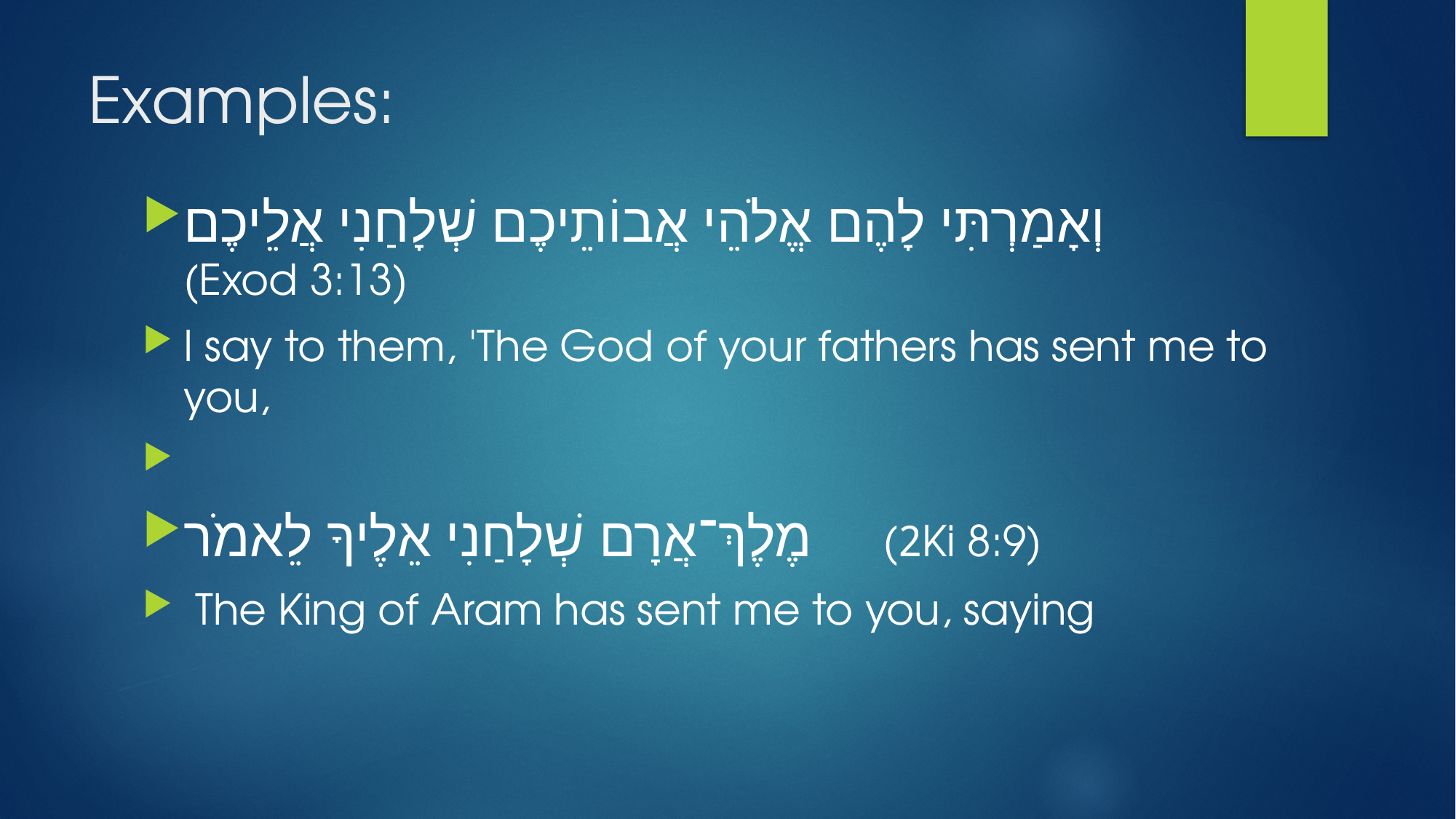

# Examples:
וְאָמַרְתִּי לָהֶם אֱלֹהֵי אֲבוֹתֵיכֶם שְׁלָחַנִי אֲלֵיכֶם      (Exod 3:13)
I say to them, 'The God of your fathers has sent me to you,

מֶלֶךְ־אֲרָם שְׁלָחַנִי אֵלֶיךָ לֵאמֹר     (2Ki 8:9)
 The King of Aram has sent me to you, saying